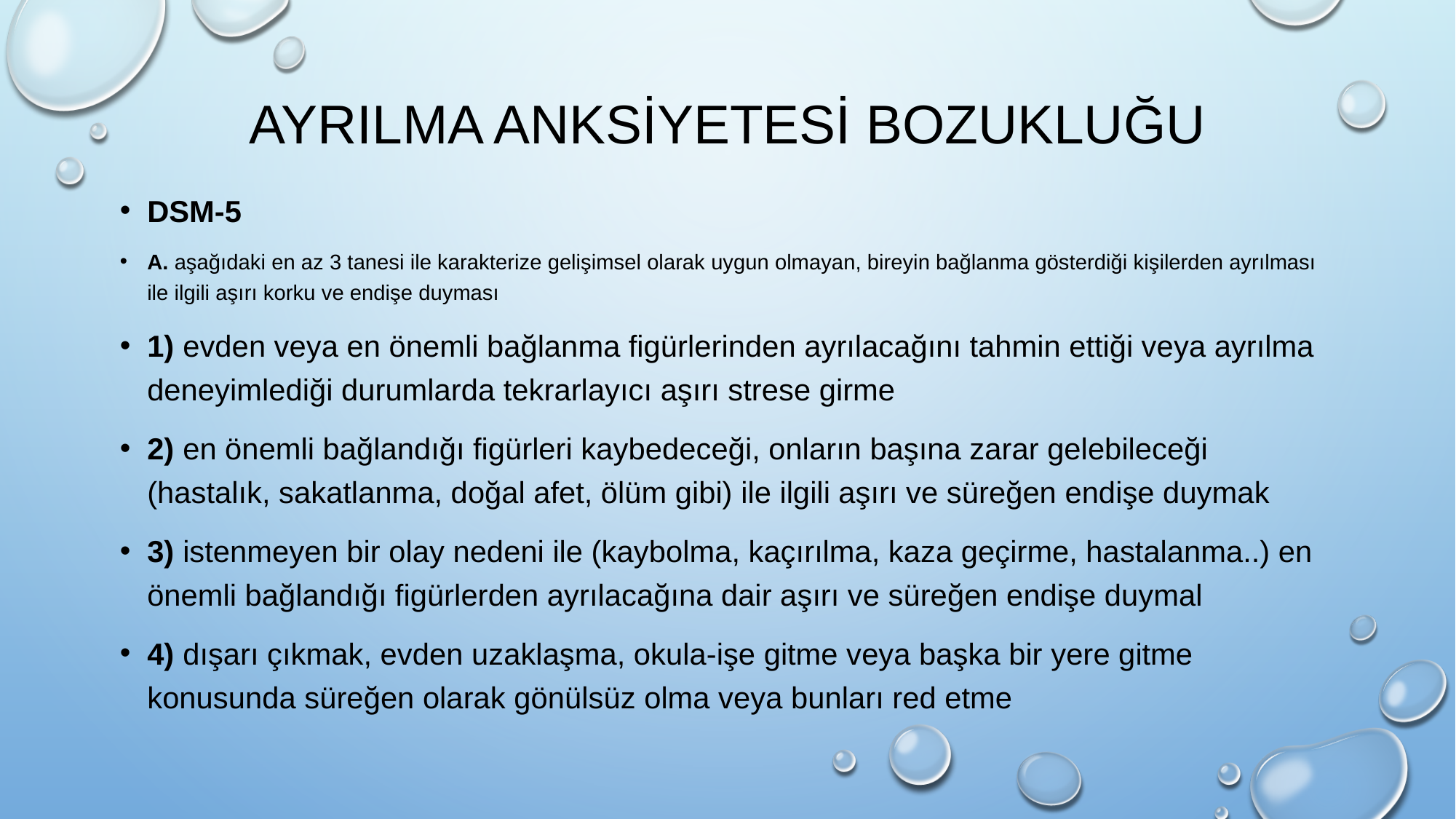

# AYRILMA ANKSİYETESİ BOZUKLUĞU
DSM-5
A. aşağıdaki en az 3 tanesi ile karakterize gelişimsel olarak uygun olmayan, bireyin bağlanma gösterdiği kişilerden ayrılması ile ilgili aşırı korku ve endişe duyması
1) evden veya en önemli bağlanma figürlerinden ayrılacağını tahmin ettiği veya ayrılma deneyimlediği durumlarda tekrarlayıcı aşırı strese girme
2) en önemli bağlandığı figürleri kaybedeceği, onların başına zarar gelebileceği (hastalık, sakatlanma, doğal afet, ölüm gibi) ile ilgili aşırı ve süreğen endişe duymak
3) istenmeyen bir olay nedeni ile (kaybolma, kaçırılma, kaza geçirme, hastalanma..) en önemli bağlandığı figürlerden ayrılacağına dair aşırı ve süreğen endişe duymal
4) dışarı çıkmak, evden uzaklaşma, okula-işe gitme veya başka bir yere gitme konusunda süreğen olarak gönülsüz olma veya bunları red etme